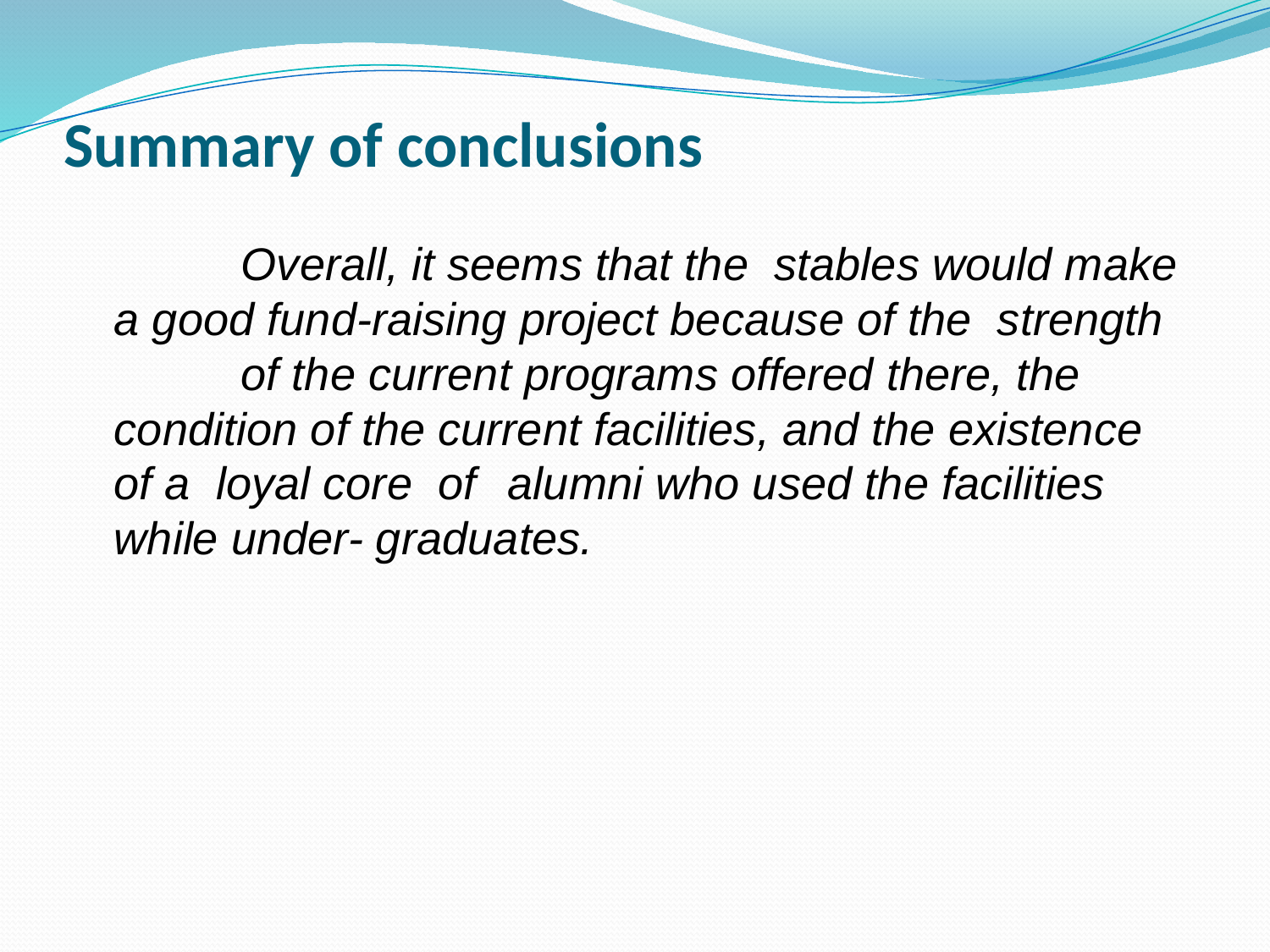

# Summary of conclusions
		Overall, it seems that the  stables would make a good fund-raising project because of the  strength 	of the current programs offered there, the condition of the current facilities, and the existence  of a  loyal core  of	 alumni who used the facilities while under- graduates.